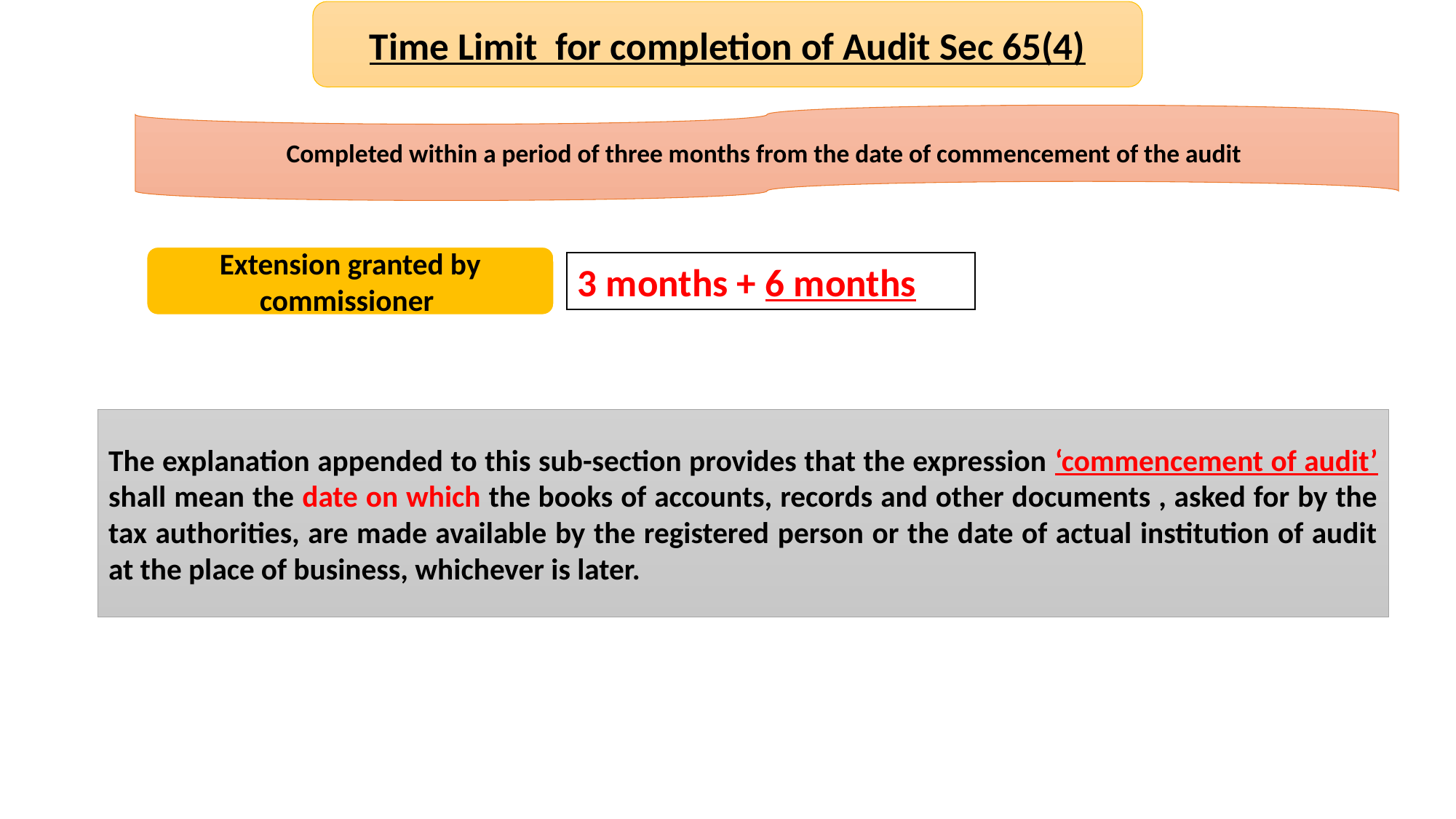

Time Limit  for completion of Audit Sec 65(4)
Completed within a period of three months from the date of commencement of the audit
Extension granted by commissioner
3 months + 6 months
The explanation appended to this sub-section provides that the expression ‘commencement of audit’ shall mean the date on which the books of accounts, records and other documents , asked for by the tax authorities, are made available by the registered person or the date of actual institution of audit at the place of business, whichever is later.